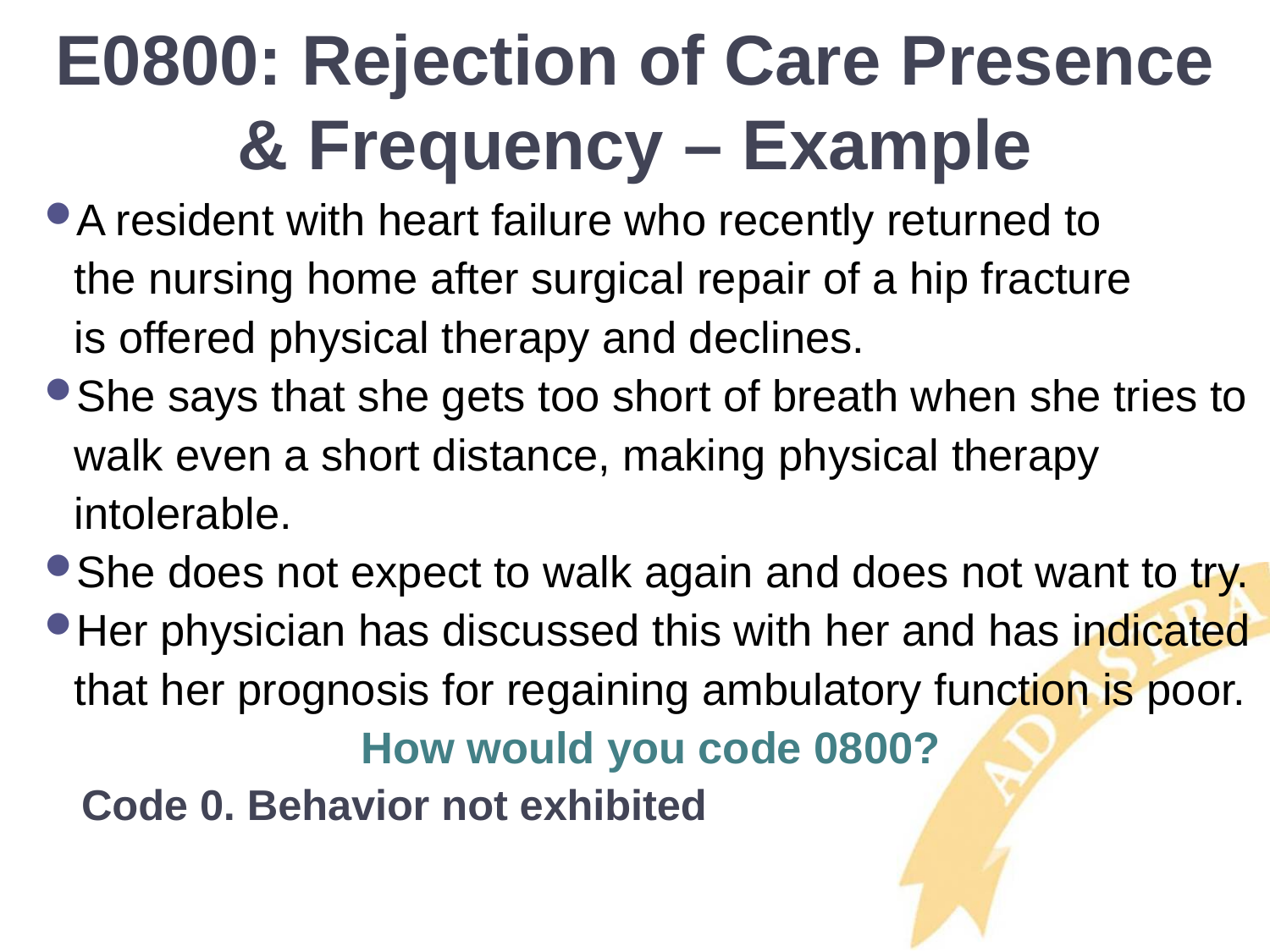

# E0800: Rejection of Care Presence & Frequency – Example
A resident with heart failure who recently returned to
the nursing home after surgical repair of a hip fracture
is offered physical therapy and declines.
She says that she gets too short of breath when she tries to walk even a short distance, making physical therapy intolerable.
She does not expect to walk again and does not want to try.
Her physician has discussed this with her and has indicated that her prognosis for regaining ambulatory function is poor.
How would you code 0800?
Code 0. Behavior not exhibited